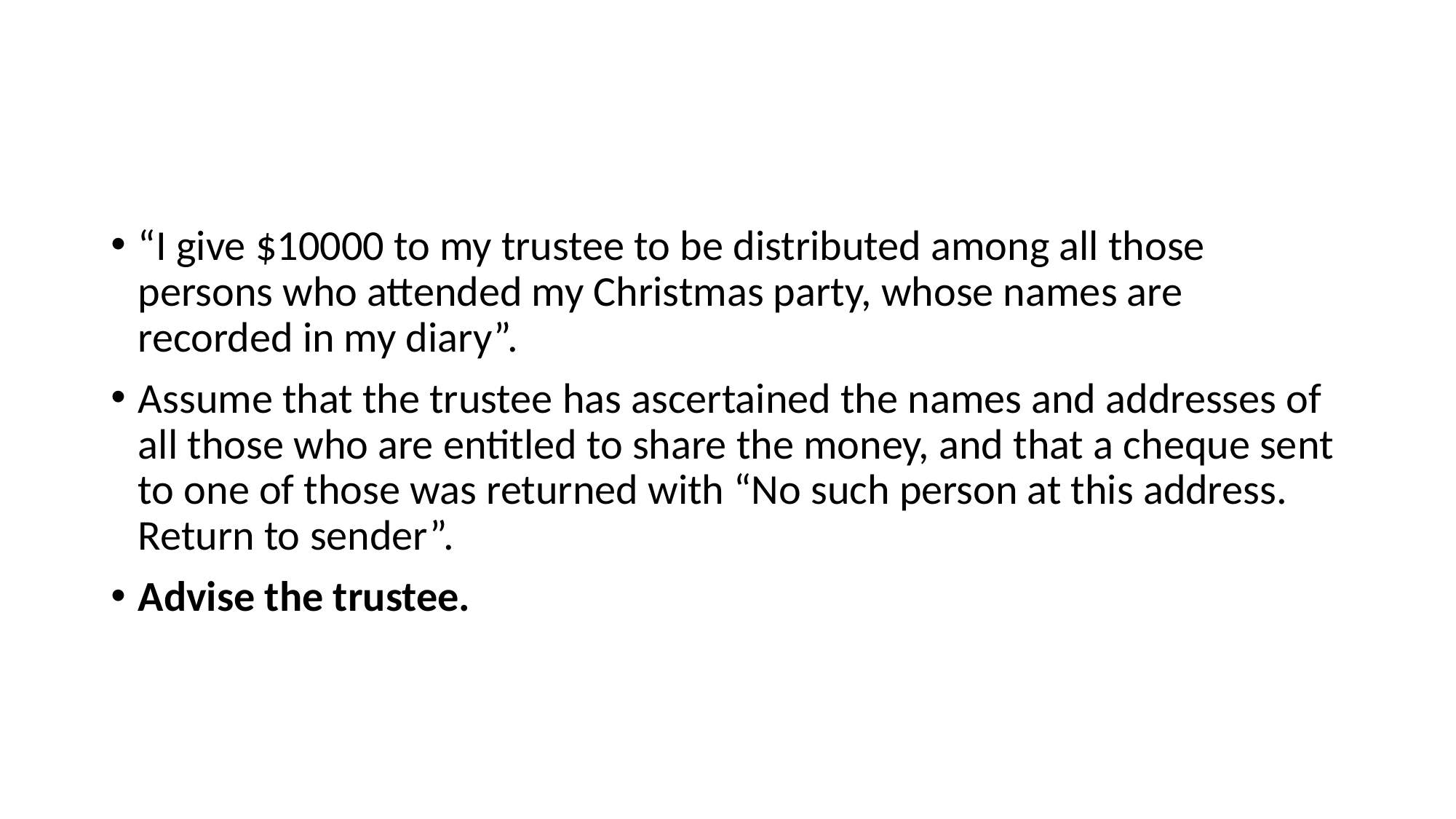

“I give $10000 to my trustee to be distributed among all those persons who attended my Christmas party, whose names are recorded in my diary”.
Assume that the trustee has ascertained the names and addresses of all those who are entitled to share the money, and that a cheque sent to one of those was returned with “No such person at this address. Return to sender”.
Advise the trustee.